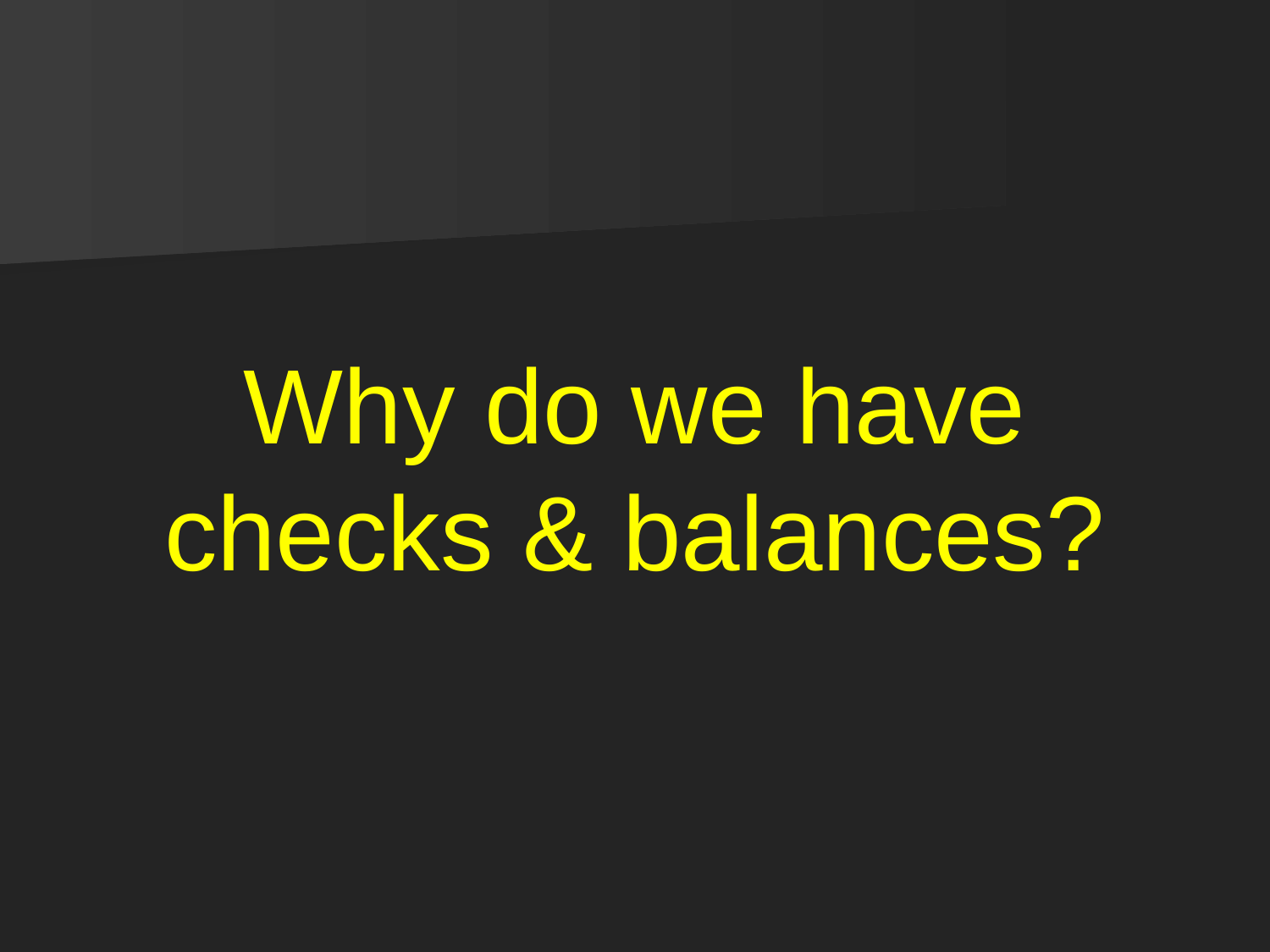

# Why do we have checks & balances?